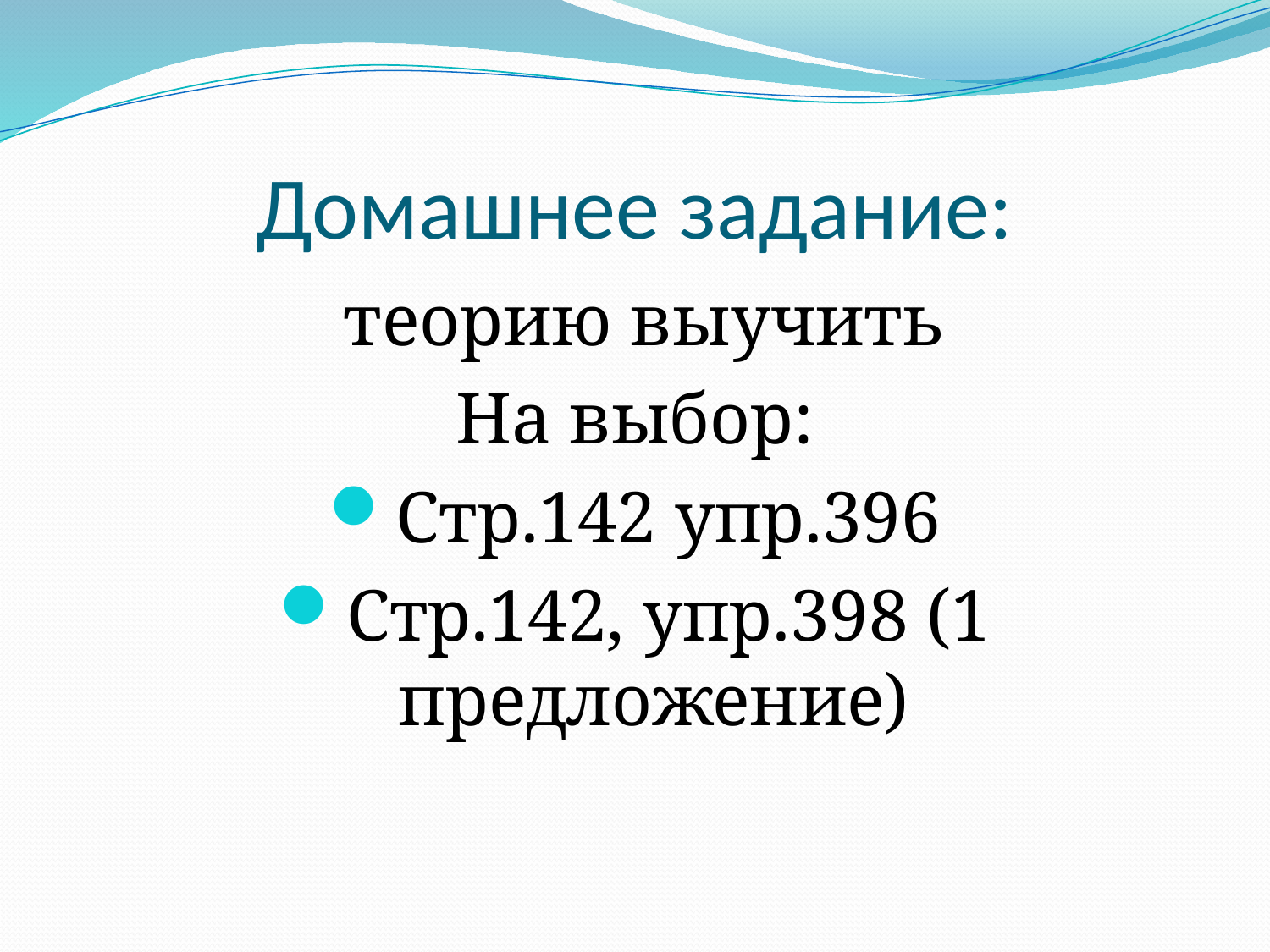

# Домашнее задание:
 теорию выучить
На выбор:
Стр.142 упр.396
Стр.142, упр.398 (1 предложение)